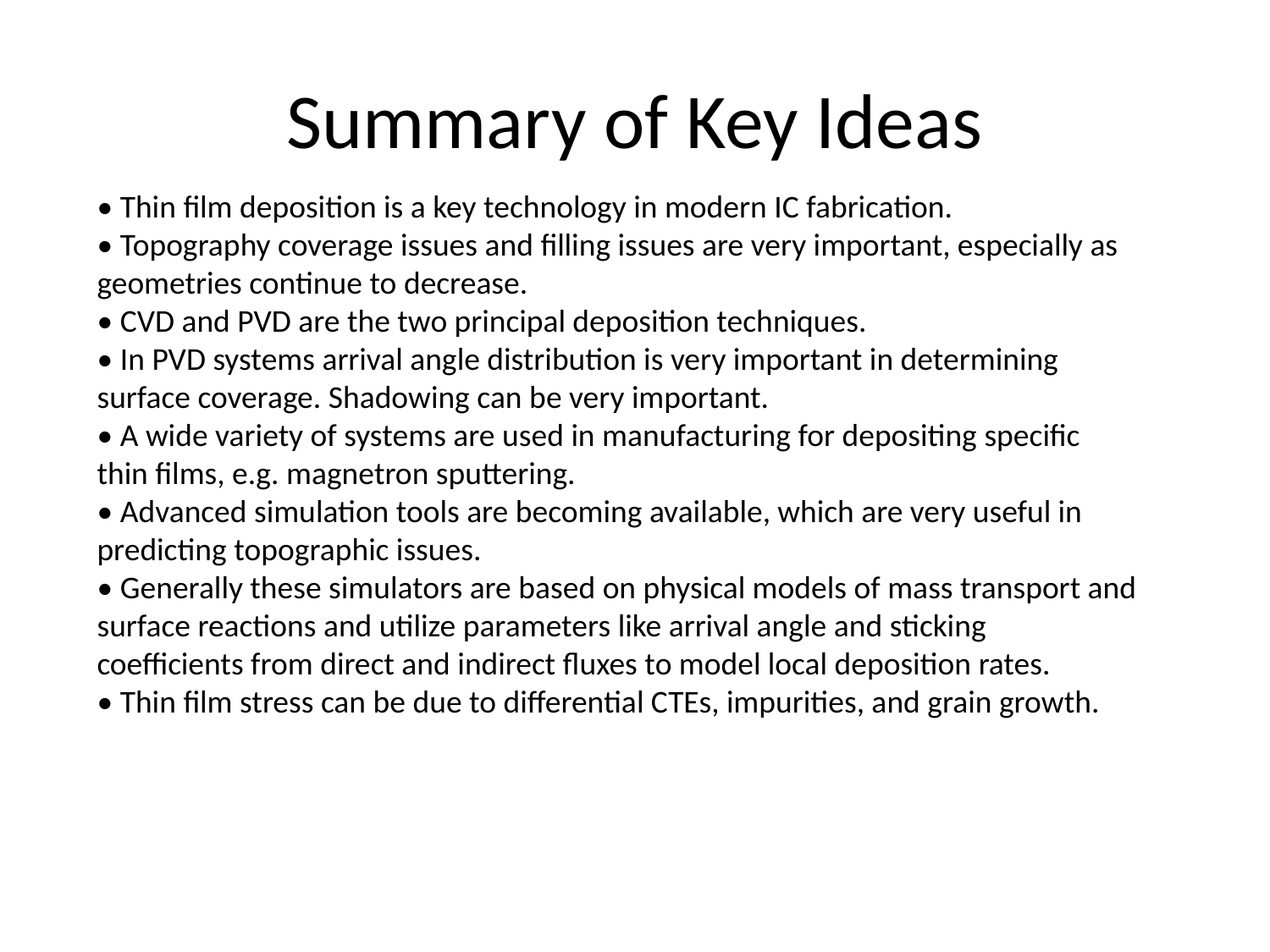

# Summary of Key Ideas
• Thin film deposition is a key technology in modern IC fabrication.
• Topography coverage issues and filling issues are very important, especially as
geometries continue to decrease.
• CVD and PVD are the two principal deposition techniques.
• In PVD systems arrival angle distribution is very important in determining
surface coverage. Shadowing can be very important.
• A wide variety of systems are used in manufacturing for depositing specific
thin films, e.g. magnetron sputtering.
• Advanced simulation tools are becoming available, which are very useful in
predicting topographic issues.
• Generally these simulators are based on physical models of mass transport and
surface reactions and utilize parameters like arrival angle and sticking
coefficients from direct and indirect fluxes to model local deposition rates.
• Thin film stress can be due to differential CTEs, impurities, and grain growth.